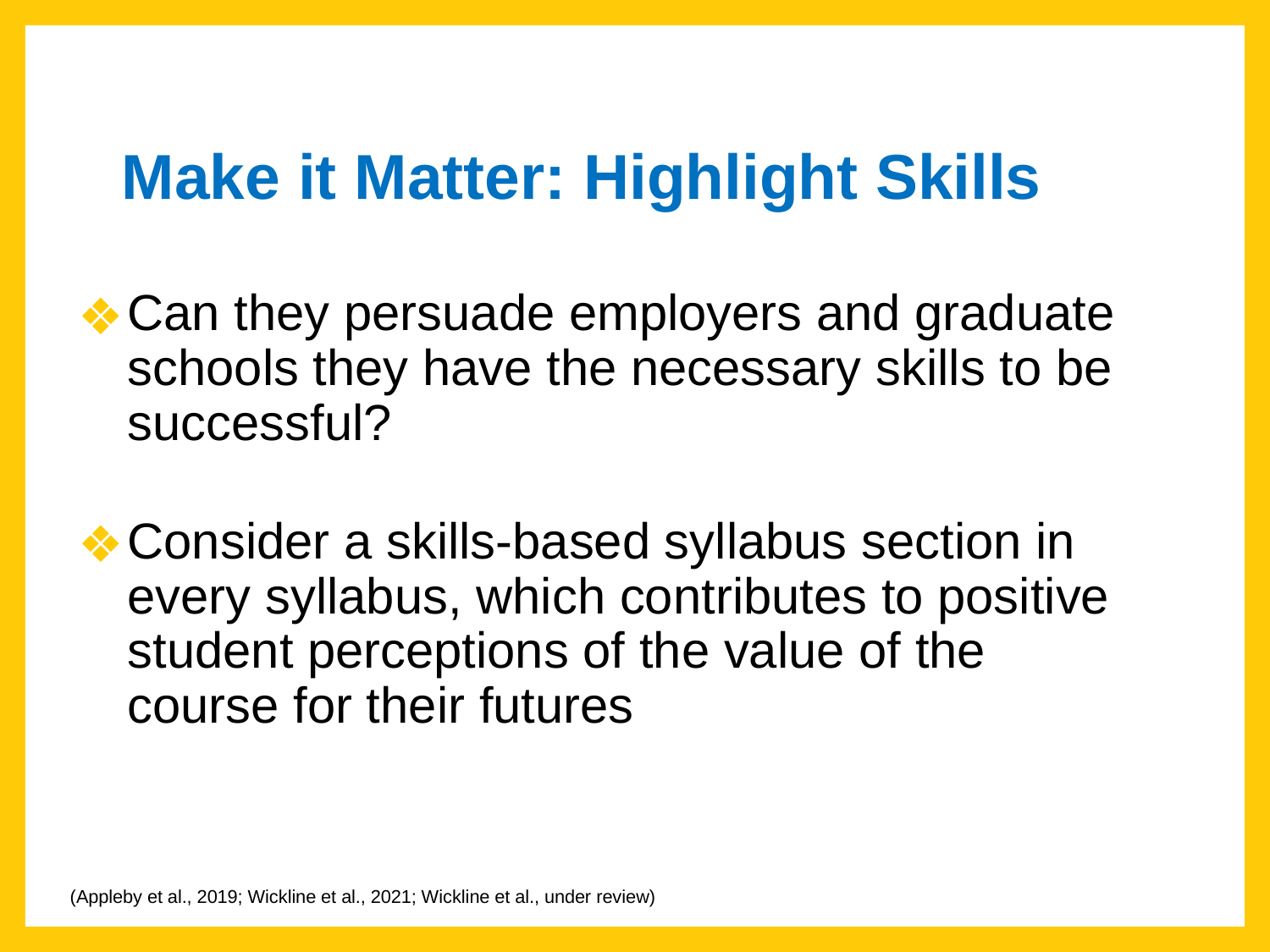

# Make it Matter: Highlight Skills
Can they persuade employers and graduate schools they have the necessary skills to be successful?

Consider a skills-based syllabus section in every syllabus, which contributes to positive student perceptions of the value of the course for their futures

(Appleby et al., 2019; Wickline et al., 2021; Wickline et al., under review)